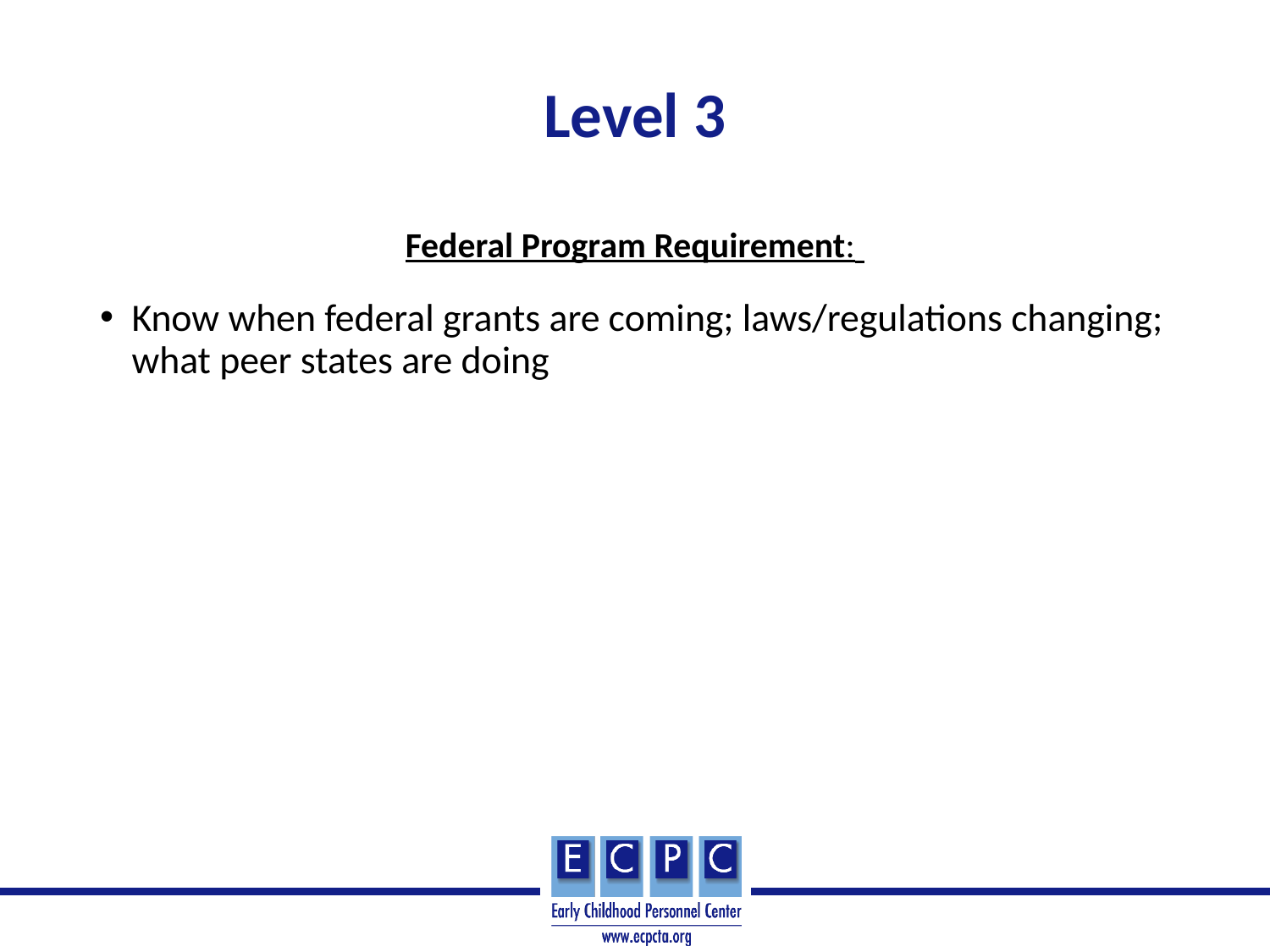

# Level 3
Federal Program Requirement:
Know when federal grants are coming; laws/regulations changing; what peer states are doing